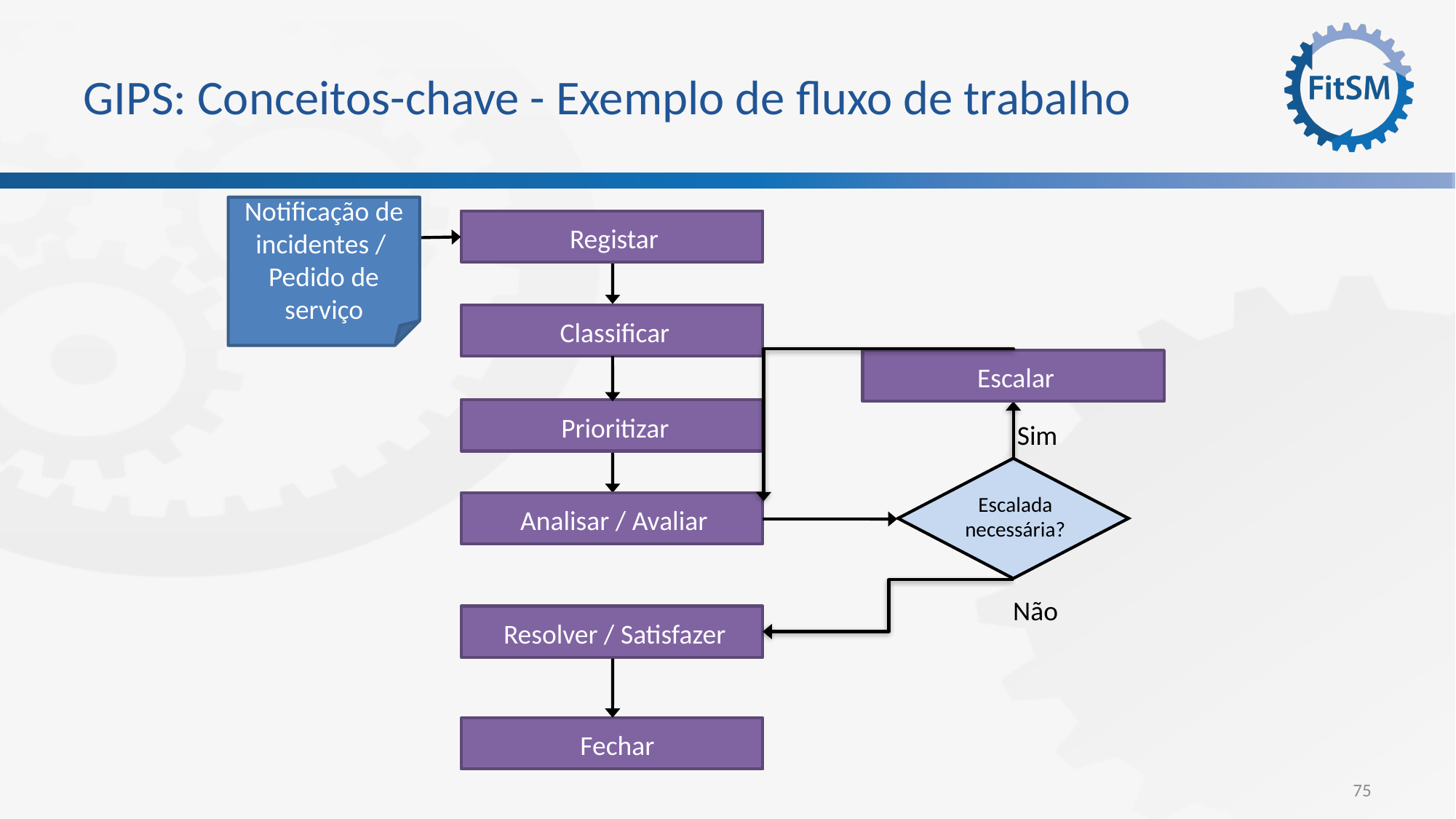

# GIPS: Conceitos-chave - Exemplo de fluxo de trabalho
Notificação de incidentes /
Pedido de serviço

Registar

Classificar

Escalar

Prioritizar
Sim

Escalada
necessária?

Analisar / Avaliar

Não

Resolver / Satisfazer

Fechar

75